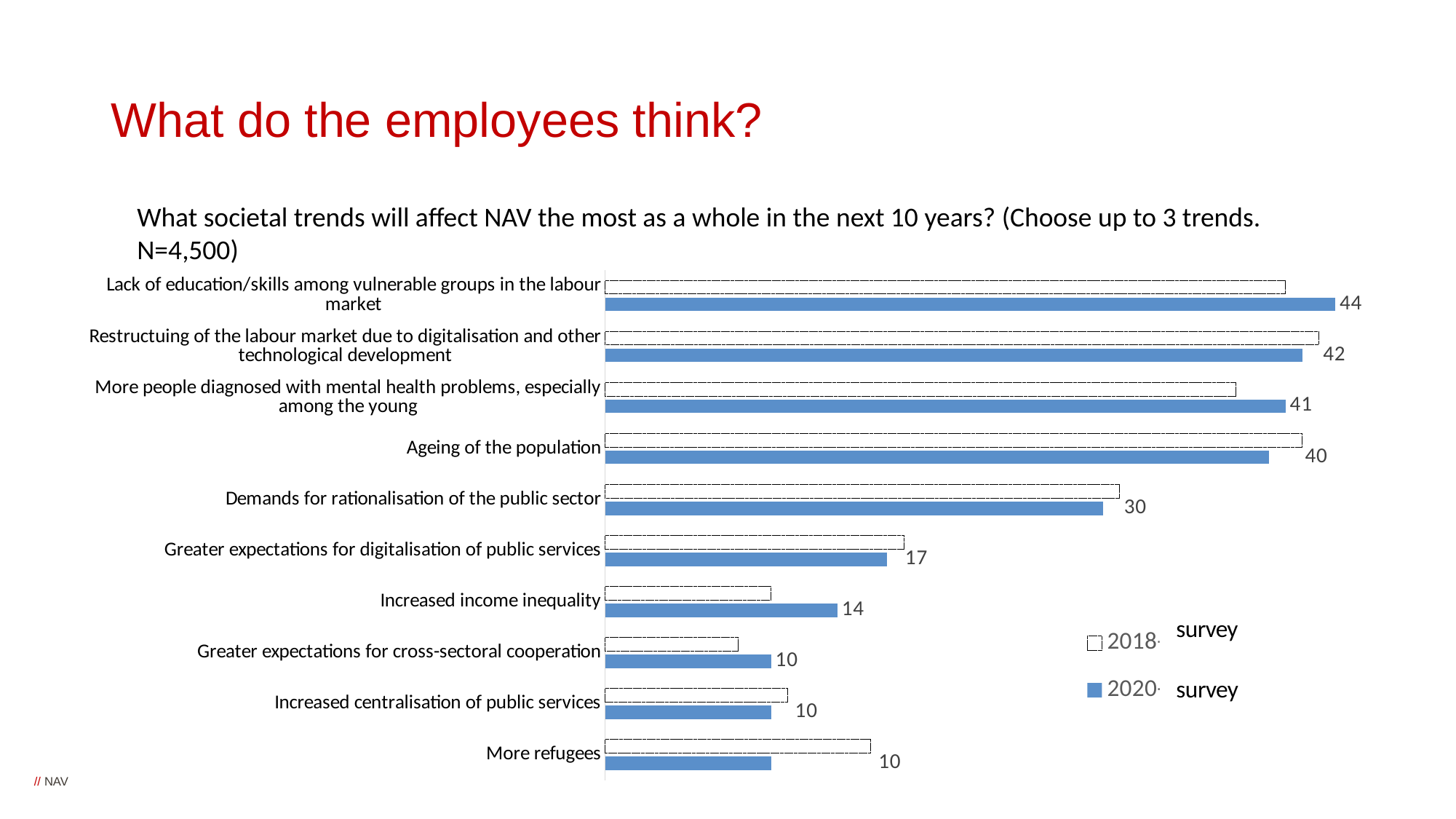

# What do the employees think?

What societal trends will affect NAV the most as a whole in the next 10 years? (Choose up to 3 trends. N=4,500)

### Chart

| Category |  |  |
|---|---|---|
| More refugees | 10.0 | 16.0 |
| Increased centralisation of public services | 10.0 | 11.0 |
| Greater expectations for cross-sectoral cooperation | 10.0 | 8.0 |
| Increased income inequality | 14.0 | 10.0 |
| Greater expectations for digitalisation of public services | 17.0 | 18.0 |
| Demands for rationalisation of the public sector | 30.0 | 31.0 |
| Ageing of the population | 40.0 | 42.0 |
| More people diagnosed with mental health problems, especially among the young | 41.0 | 38.0 |
| Restructuing of the labour market due to digitalisation and other technological development | 42.0 | 43.0 |
| Lack of education/skills among vulnerable groups in the labour market | 44.0 | 41.0 |